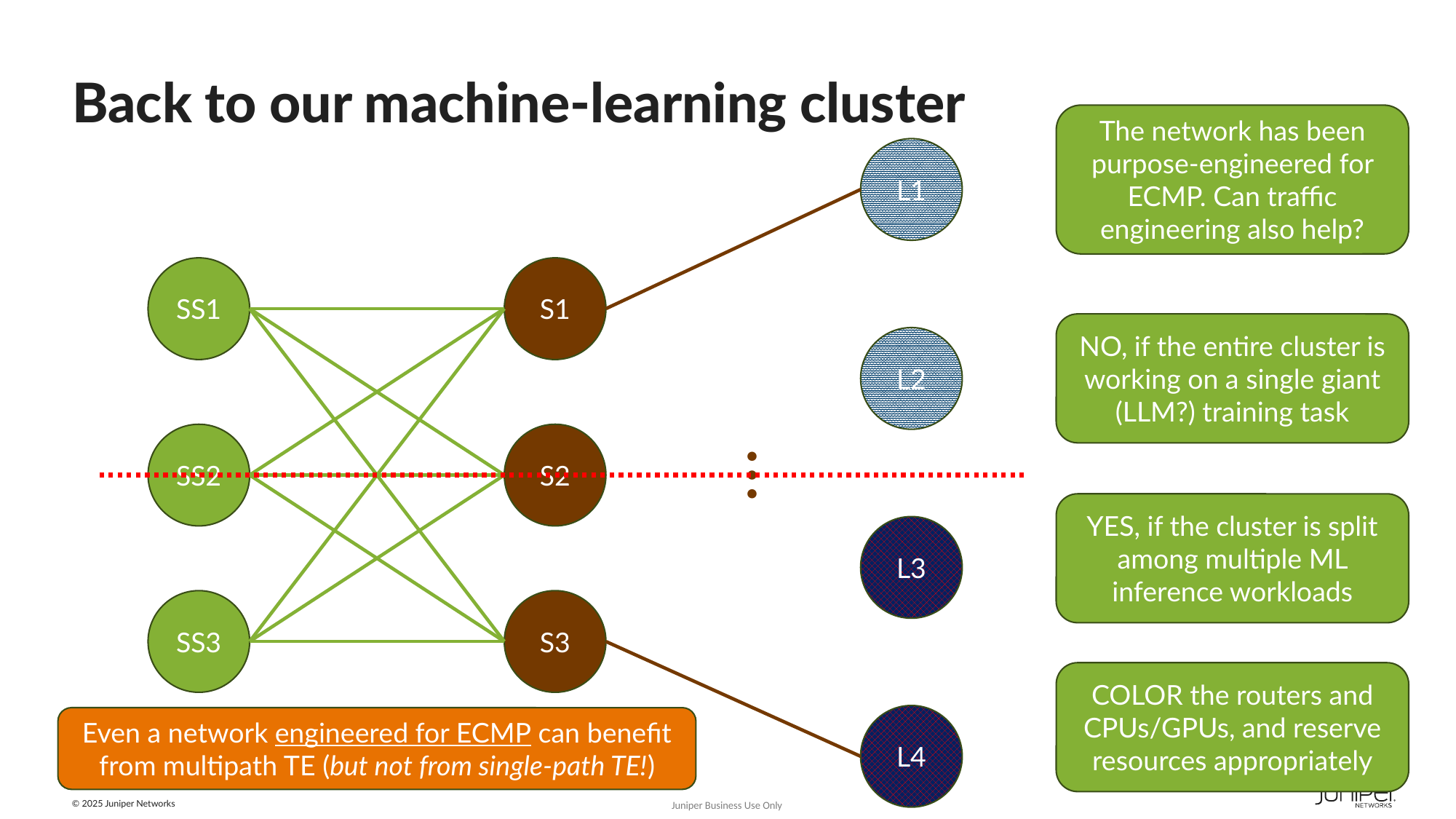

# Back to our machine-learning cluster
The network has been purpose-engineered for ECMP. Can traffic engineering also help?
L1
SS1
S1
NO, if the entire cluster is working on a single giant (LLM?) training task
L2
SS2
S2
…
YES, if the cluster is split among multiple ML inference workloads
L3
SS3
S3
COLOR the routers and CPUs/GPUs, and reserve resources appropriately
L4
Even a network engineered for ECMP can benefit from multipath TE (but not from single-path TE!)